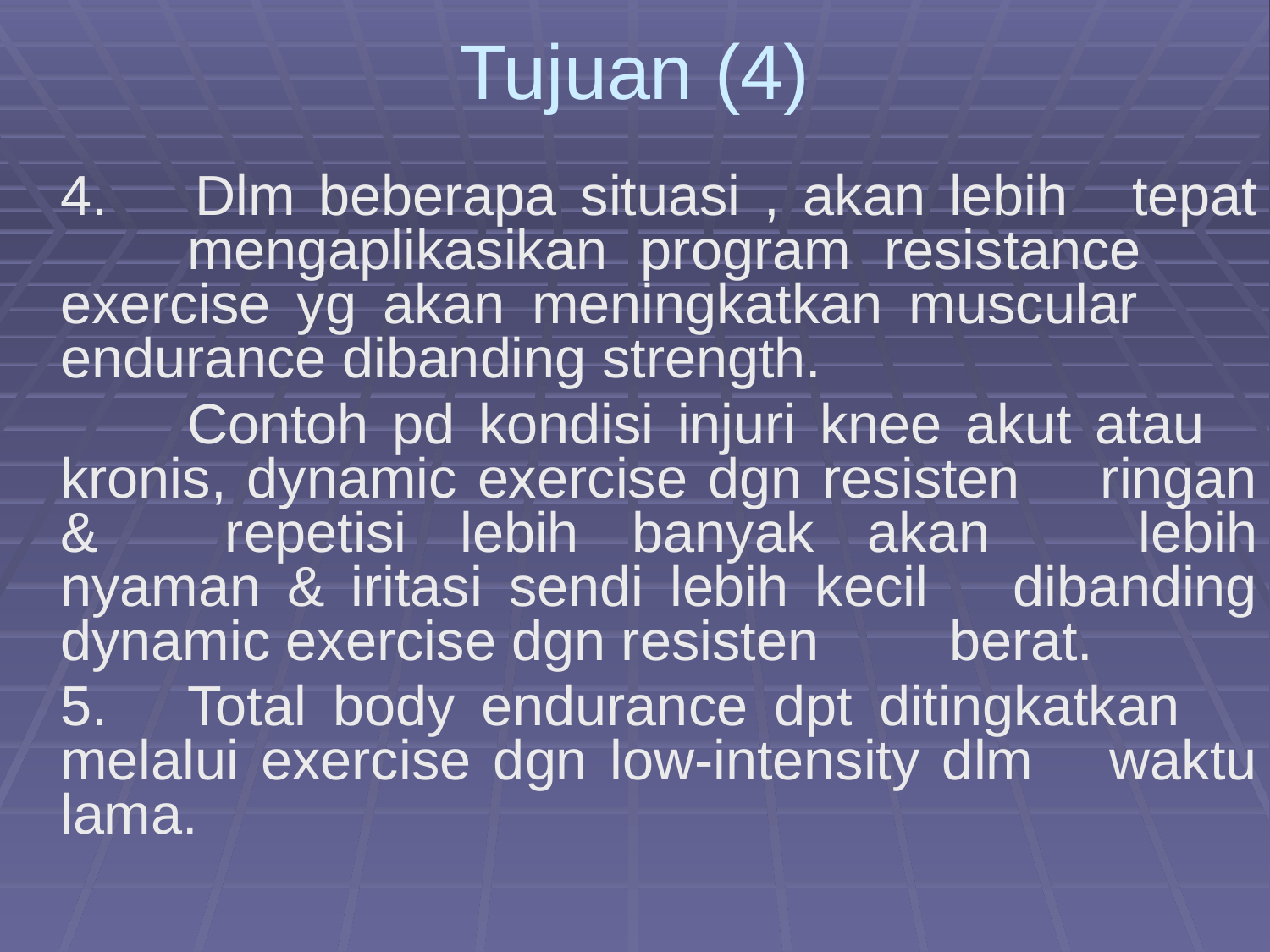

# Tujuan (4)
	4. 	Dlm beberapa situasi , akan lebih 	tepat 	mengaplikasikan program resistance 	exercise yg akan meningkatkan muscular 	endurance dibanding strength.
		Contoh pd kondisi injuri knee akut atau 	kronis, dynamic exercise dgn resisten 	ringan & 	repetisi lebih banyak akan 	lebih nyaman & iritasi sendi lebih kecil 	dibanding dynamic exercise dgn resisten 	berat.
	5.	Total body endurance dpt ditingkatkan 	melalui exercise dgn low-intensity dlm 	waktu lama.